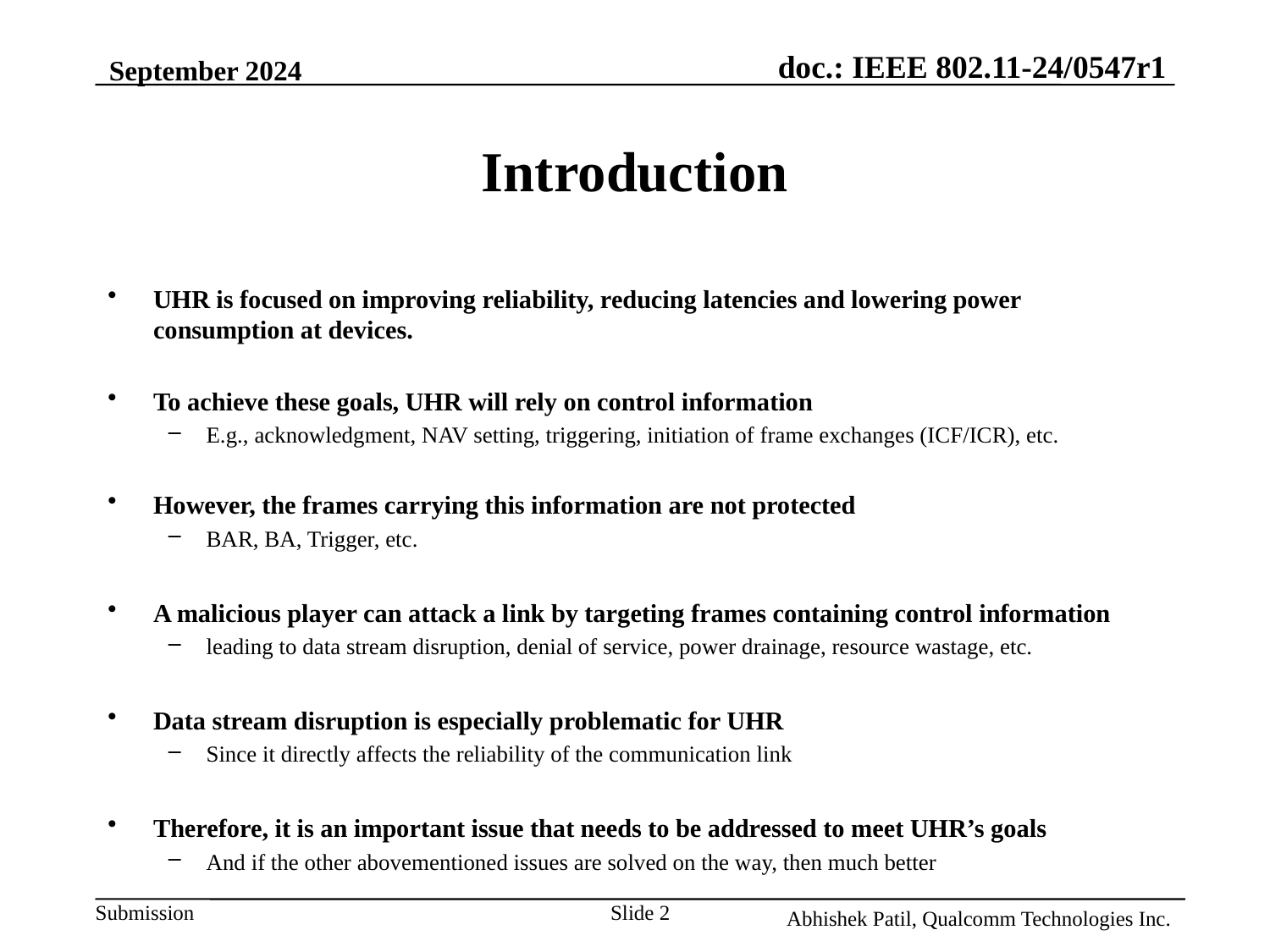

September 2024
# Introduction
UHR is focused on improving reliability, reducing latencies and lowering power consumption at devices.

To achieve these goals, UHR will rely on control information
E.g., acknowledgment, NAV setting, triggering, initiation of frame exchanges (ICF/ICR), etc.

However, the frames carrying this information are not protected
BAR, BA, Trigger, etc.

A malicious player can attack a link by targeting frames containing control information
leading to data stream disruption, denial of service, power drainage, resource wastage, etc.

Data stream disruption is especially problematic for UHR
Since it directly affects the reliability of the communication link

Therefore, it is an important issue that needs to be addressed to meet UHR’s goals
And if the other abovementioned issues are solved on the way, then much better
Slide 2
Abhishek Patil, Qualcomm Technologies Inc.